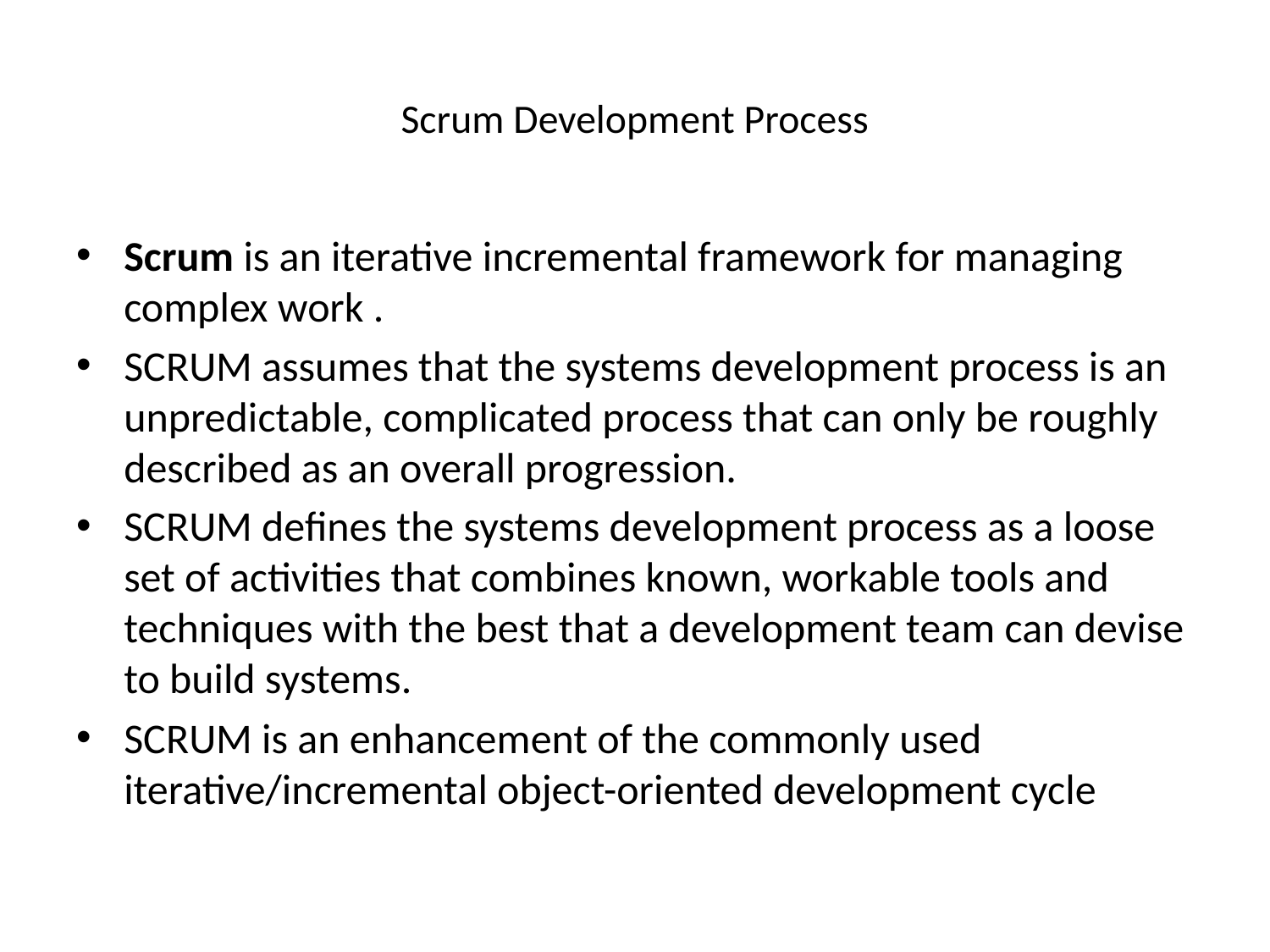

# Scrum Development Process
Scrum is an iterative incremental framework for managing complex work .
SCRUM assumes that the systems development process is an unpredictable, complicated process that can only be roughly described as an overall progression.
SCRUM defines the systems development process as a loose set of activities that combines known, workable tools and techniques with the best that a development team can devise to build systems.
SCRUM is an enhancement of the commonly used iterative/incremental object-oriented development cycle